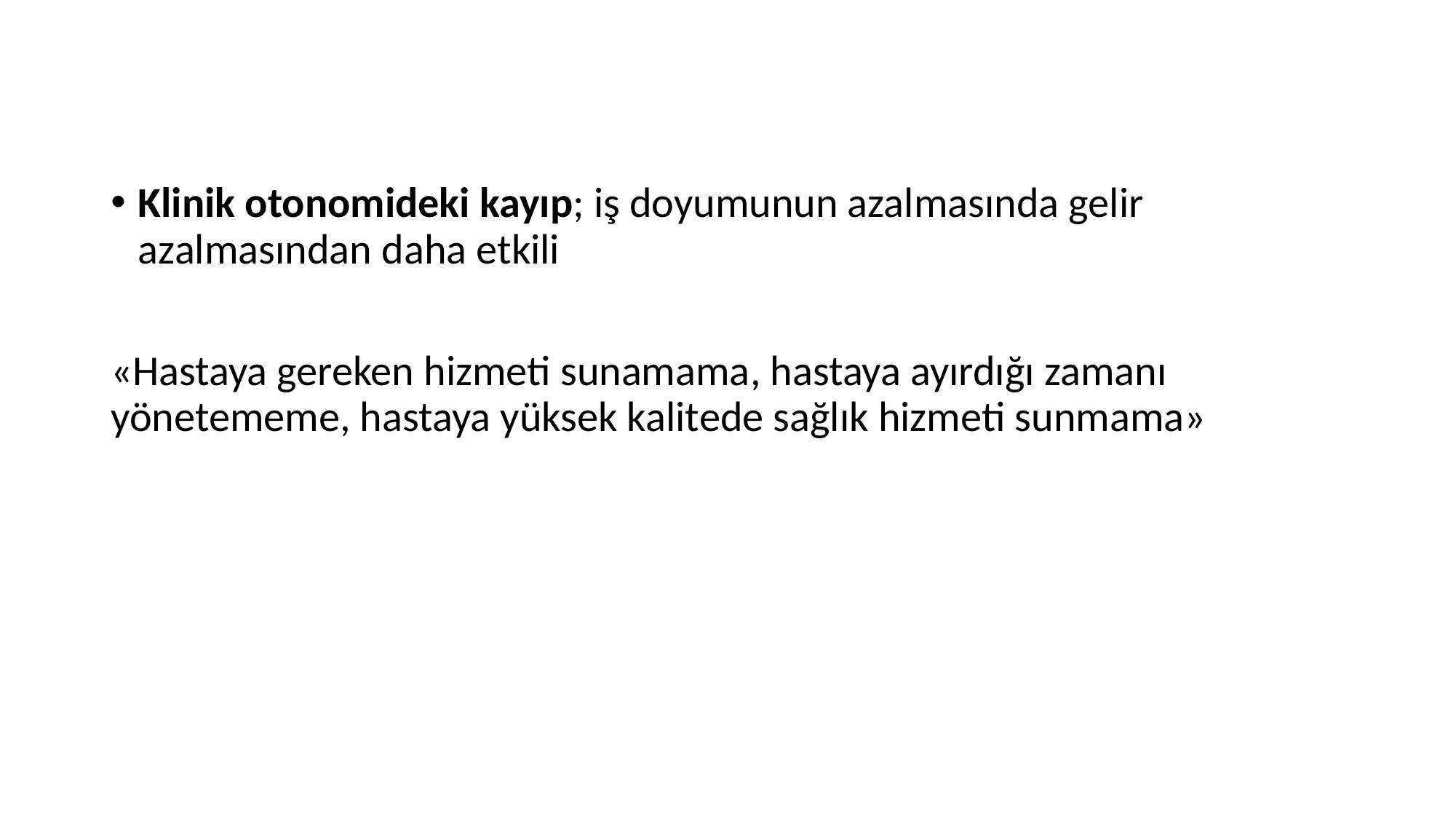

#
Klinik otonomideki kayıp; iş doyumunun azalmasında gelir azalmasından daha etkili

«Hastaya gereken hizmeti sunamama, hastaya ayırdığı zamanı yönetememe, hastaya yüksek kalitede sağlık hizmeti sunmama»